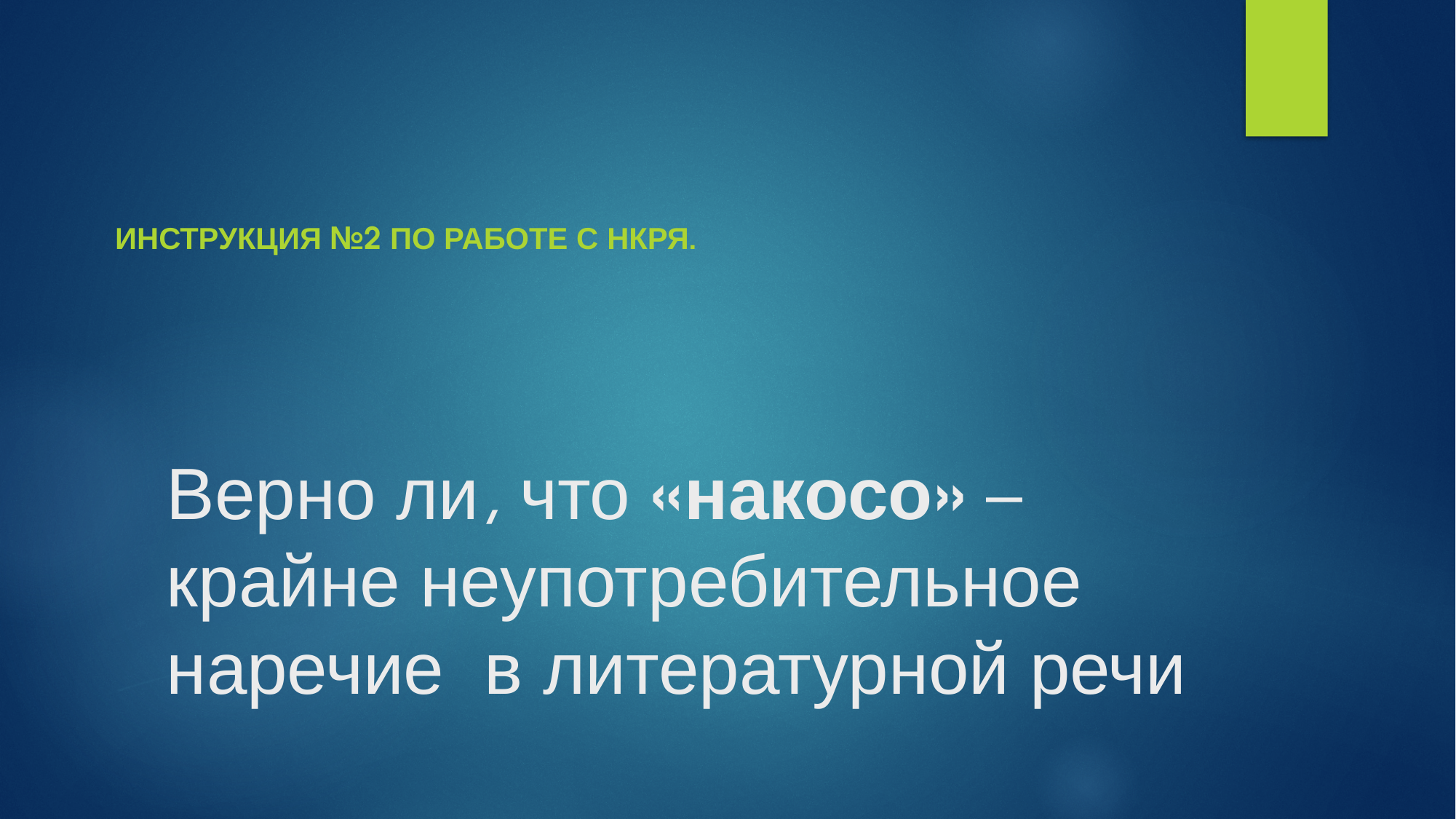

Инструкция №2 по работе с НКРЯ.
# Верно ли, что «накосо» –крайне неупотребительное наречие  в литературной речи